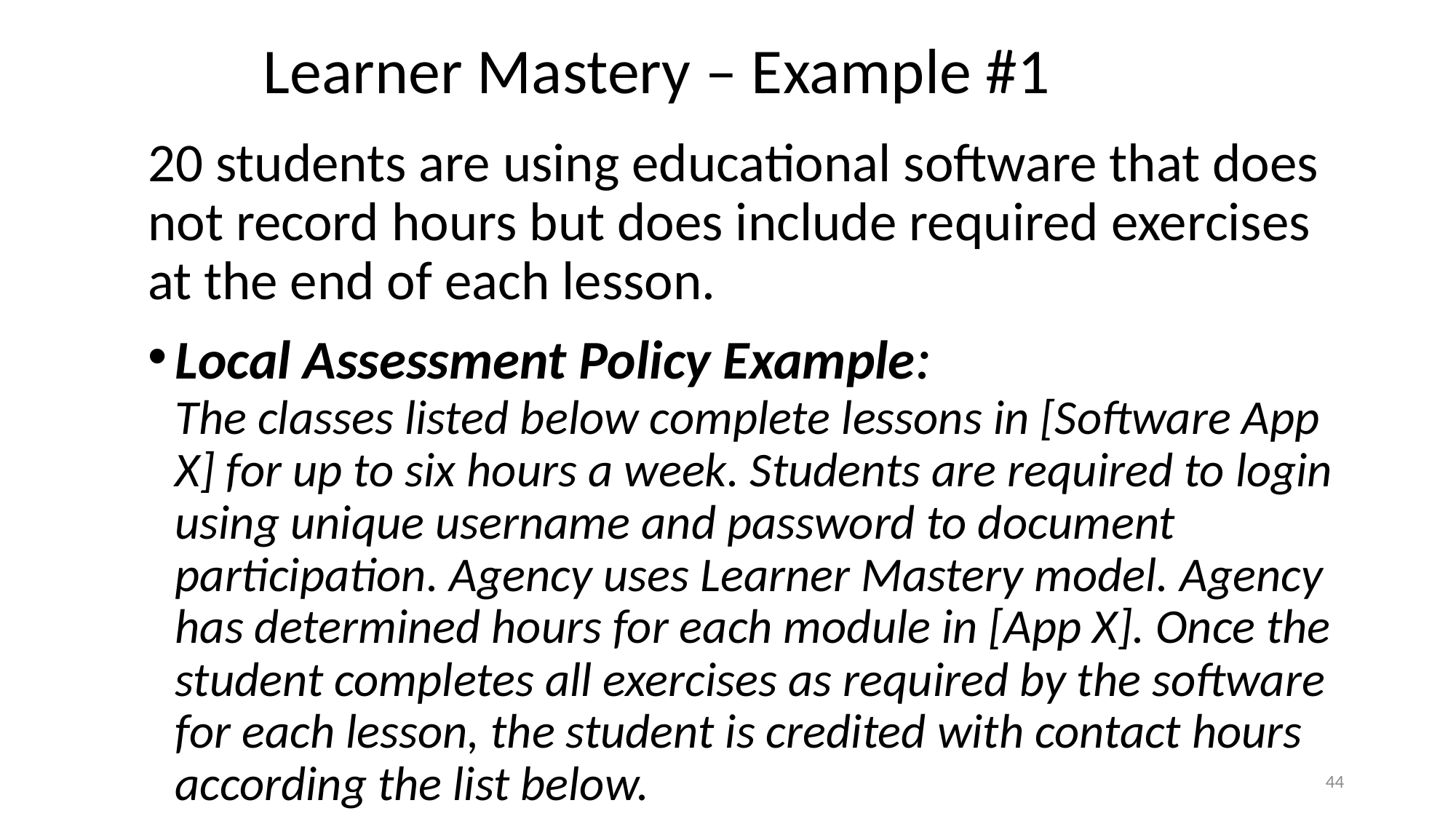

# Learner Mastery – Example #1
20 students are using educational software that does not record hours but does include required exercises at the end of each lesson.
Local Assessment Policy Example:
The classes listed below complete lessons in [Software App X] for up to six hours a week. Students are required to login using unique username and password to document participation. Agency uses Learner Mastery model. Agency has determined hours for each module in [App X]. Once the student completes all exercises as required by the software for each lesson, the student is credited with contact hours according the list below.
44